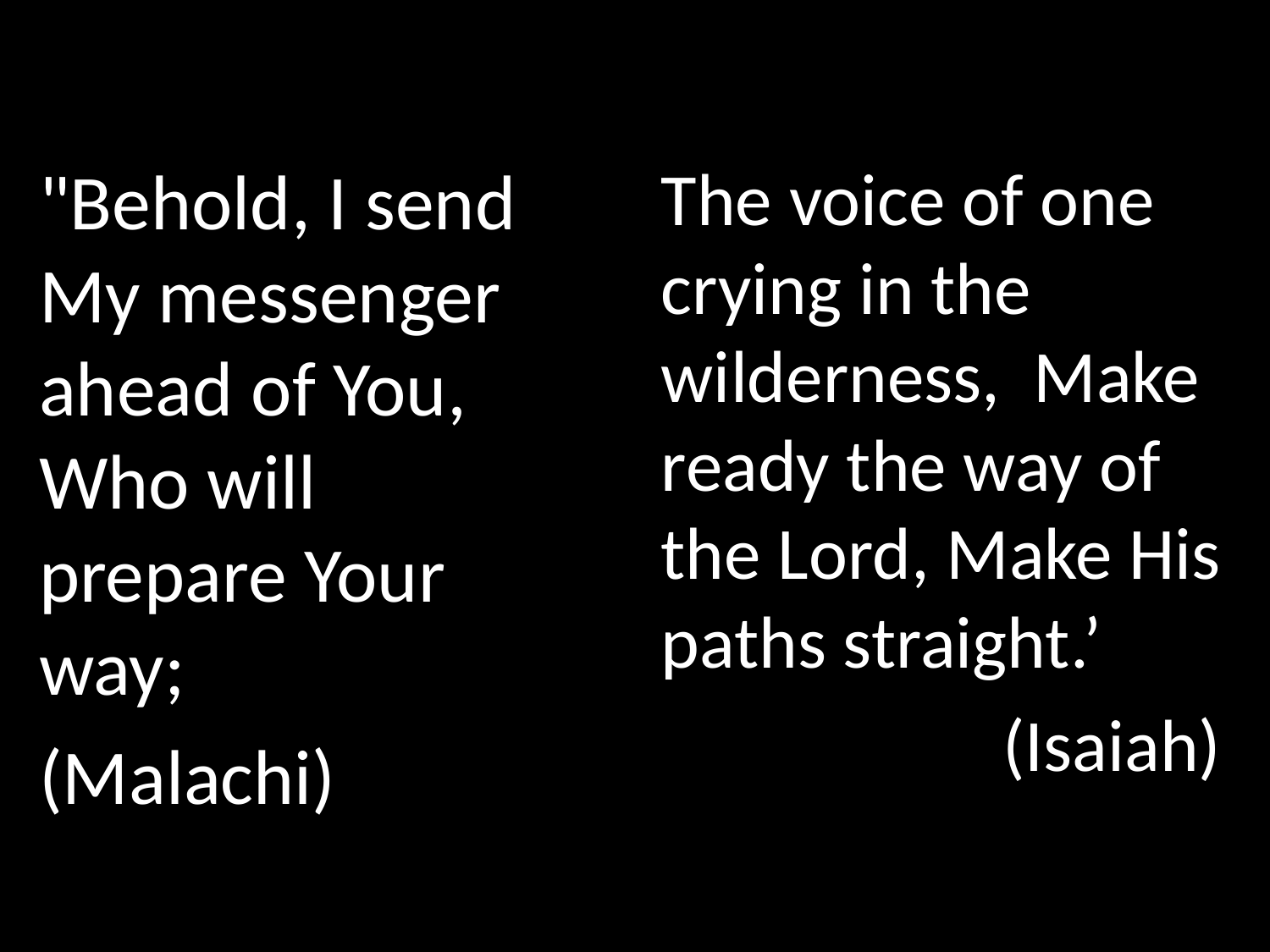

"Behold, I send My messenger ahead of You, Who will prepare Your way;
(Malachi)
The voice of one crying in the wilderness,  Make ready the way of the Lord, Make His paths straight.’
(Isaiah)
GOD
GOD